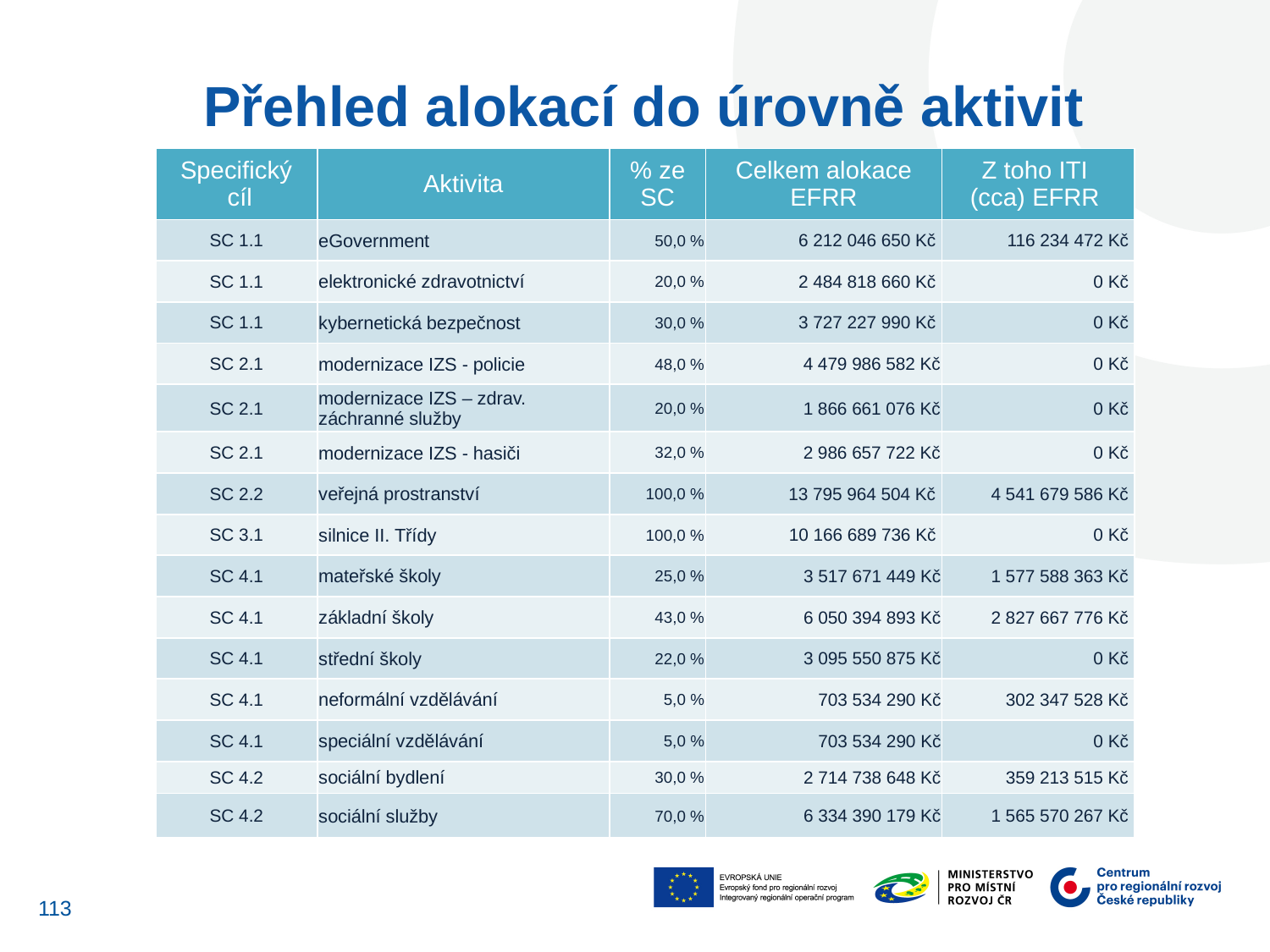

Přehled alokací do úrovně aktivit
| Specifický  cíl | Aktivita | % ze SC | Celkem alokace EFRR | Z toho ITI  (cca) EFRR |
| --- | --- | --- | --- | --- |
| SC 1.1 | eGovernment | 50,0 % | 6 212 046 650 Kč | 116 234 472 Kč |
| SC 1.1 | elektronické zdravotnictví | 20,0 % | 2 484 818 660 Kč | 0 Kč |
| SC 1.1 | kybernetická bezpečnost | 30,0 % | 3 727 227 990 Kč | 0 Kč |
| SC 2.1 | modernizace IZS - policie | 48,0 % | 4 479 986 582 Kč | 0 Kč |
| SC 2.1 | modernizace IZS – zdrav. záchranné služby | 20,0 % | 1 866 661 076 Kč | 0 Kč |
| SC 2.1 | modernizace IZS - hasiči | 32,0 % | 2 986 657 722 Kč | 0 Kč |
| SC 2.2 | veřejná prostranství | 100,0 % | 13 795 964 504 Kč | 4 541 679 586 Kč |
| SC 3.1 | silnice II. Třídy | 100,0 % | 10 166 689 736 Kč | 0 Kč |
| SC 4.1 | mateřské školy | 25,0 % | 3 517 671 449 Kč | 1 577 588 363 Kč |
| SC 4.1 | základní školy | 43,0 % | 6 050 394 893 Kč | 2 827 667 776 Kč |
| SC 4.1 | střední školy | 22,0 % | 3 095 550 875 Kč | 0 Kč |
| SC 4.1 | neformální vzdělávání | 5,0 % | 703 534 290 Kč | 302 347 528 Kč |
| SC 4.1 | speciální vzdělávání | 5,0 % | 703 534 290 Kč | 0 Kč |
| SC 4.2 | sociální bydlení | 30,0 % | 2 714 738 648 Kč | 359 213 515 Kč |
| SC 4.2 | sociální služby | 70,0 % | 6 334 390 179 Kč | 1 565 570 267 Kč |
113